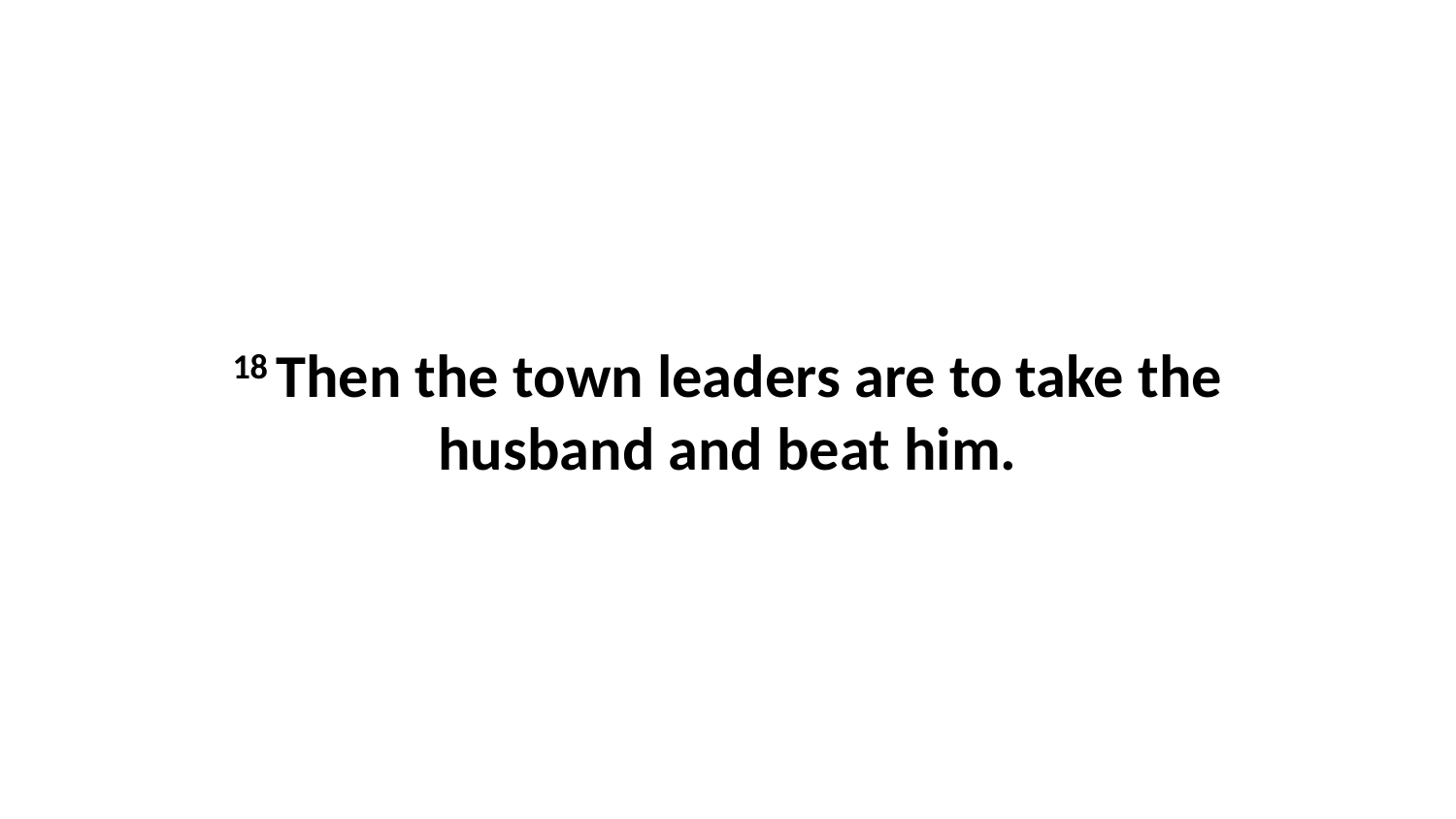

18 Then the town leaders are to take the husband and beat him.